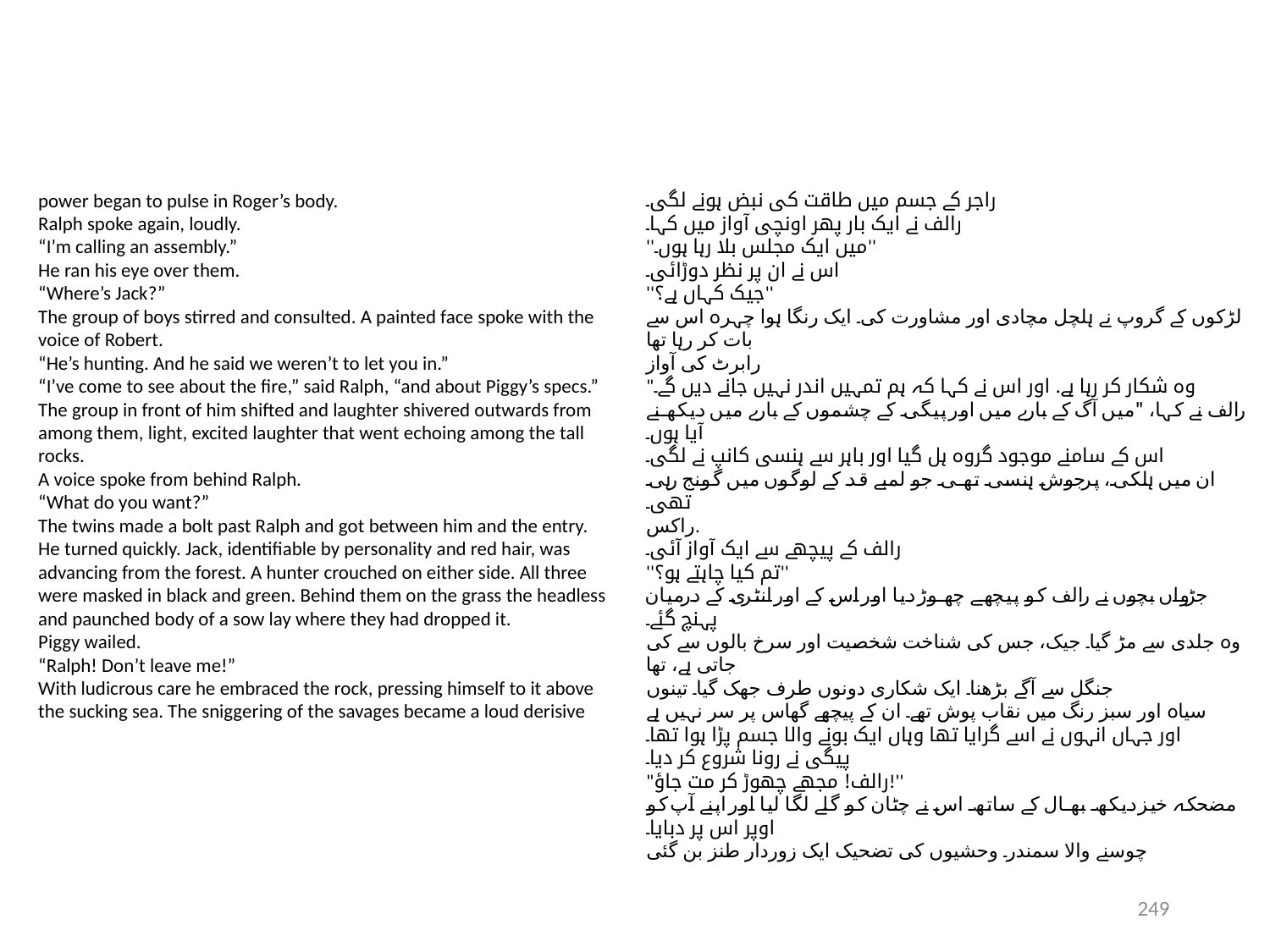

power began to pulse in Roger’s body.
Ralph spoke again, loudly.
“I’m calling an assembly.”
He ran his eye over them.
“Where’s Jack?”
The group of boys stirred and consulted. A painted face spoke with the
voice of Robert.
“He’s hunting. And he said we weren’t to let you in.”
“I’ve come to see about the fire,” said Ralph, “and about Piggy’s specs.”
The group in front of him shifted and laughter shivered outwards from
among them, light, excited laughter that went echoing among the tall
rocks.
A voice spoke from behind Ralph.
“What do you want?”
The twins made a bolt past Ralph and got between him and the entry.
He turned quickly. Jack, identifiable by personality and red hair, was
advancing from the forest. A hunter crouched on either side. All three
were masked in black and green. Behind them on the grass the headless
and paunched body of a sow lay where they had dropped it.
Piggy wailed.
“Ralph! Don’t leave me!”
With ludicrous care he embraced the rock, pressing himself to it above
the sucking sea. The sniggering of the savages became a loud derisive
راجر کے جسم میں طاقت کی نبض ہونے لگی۔
رالف نے ایک بار پھر اونچی آواز میں کہا۔
''میں ایک مجلس بلا رہا ہوں۔''
اس نے ان پر نظر دوڑائی۔
''جیک کہاں ہے؟''
لڑکوں کے گروپ نے ہلچل مچادی اور مشاورت کی۔ ایک رنگا ہوا چہرہ اس سے بات کر رہا تھا
رابرٹ کی آواز
"وہ شکار کر رہا ہے. اور اس نے کہا کہ ہم تمہیں اندر نہیں جانے دیں گے۔
رالف نے کہا، "میں آگ کے بارے میں اور پیگی کے چشموں کے بارے میں دیکھنے آیا ہوں۔
اس کے سامنے موجود گروہ ہل گیا اور باہر سے ہنسی کانپ نے لگی۔
ان میں ہلکی، پرجوش ہنسی تھی جو لمبے قد کے لوگوں میں گونج رہی تھی۔
راکس.
رالف کے پیچھے سے ایک آواز آئی۔
''تم کیا چاہتے ہو؟''
جڑواں بچوں نے رالف کو پیچھے چھوڑ دیا اور اس کے اور انٹری کے درمیان پہنچ گئے۔
وہ جلدی سے مڑ گیا۔ جیک، جس کی شناخت شخصیت اور سرخ بالوں سے کی جاتی ہے، تھا
جنگل سے آگے بڑھنا۔ ایک شکاری دونوں طرف جھک گیا۔ تینوں
سیاہ اور سبز رنگ میں نقاب پوش تھے۔ ان کے پیچھے گھاس پر سر نہیں ہے
اور جہاں انہوں نے اسے گرایا تھا وہاں ایک بونے والا جسم پڑا ہوا تھا۔
پیگی نے رونا شروع کر دیا۔
"رالف! مجھے چھوڑ کر مت جاؤ!''
مضحکہ خیز دیکھ بھال کے ساتھ اس نے چٹان کو گلے لگا لیا اور اپنے آپ کو اوپر اس پر دبایا۔
چوسنے والا سمندر۔ وحشیوں کی تضحیک ایک زوردار طنز بن گئی

249